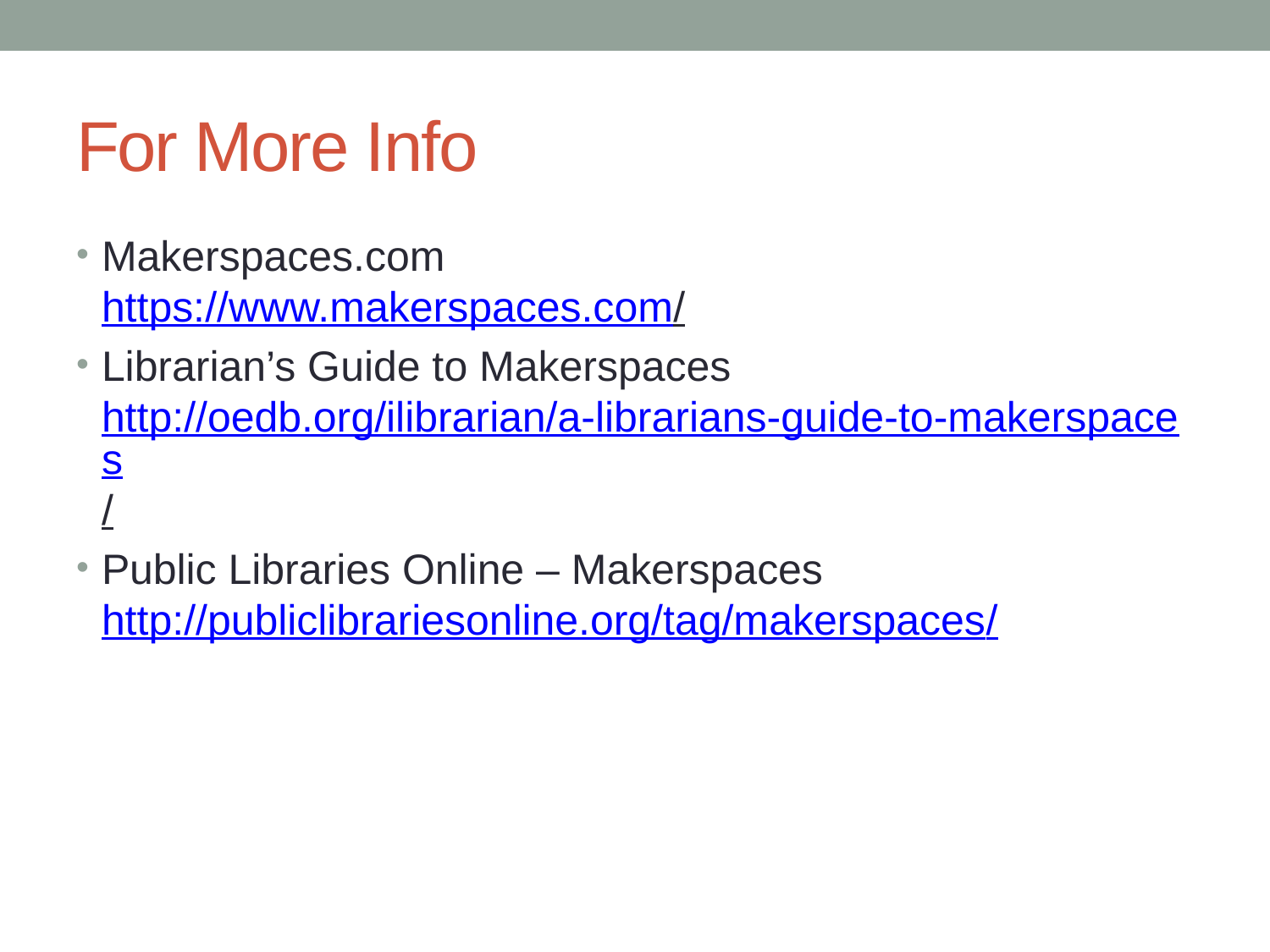

# For More Info
Makerspaces.com
https://www.makerspaces.com/
Librarian’s Guide to Makerspaces
http://oedb.org/ilibrarian/a-librarians-guide-to-makerspaces/
Public Libraries Online – Makerspaces
http://publiclibrariesonline.org/tag/makerspaces/